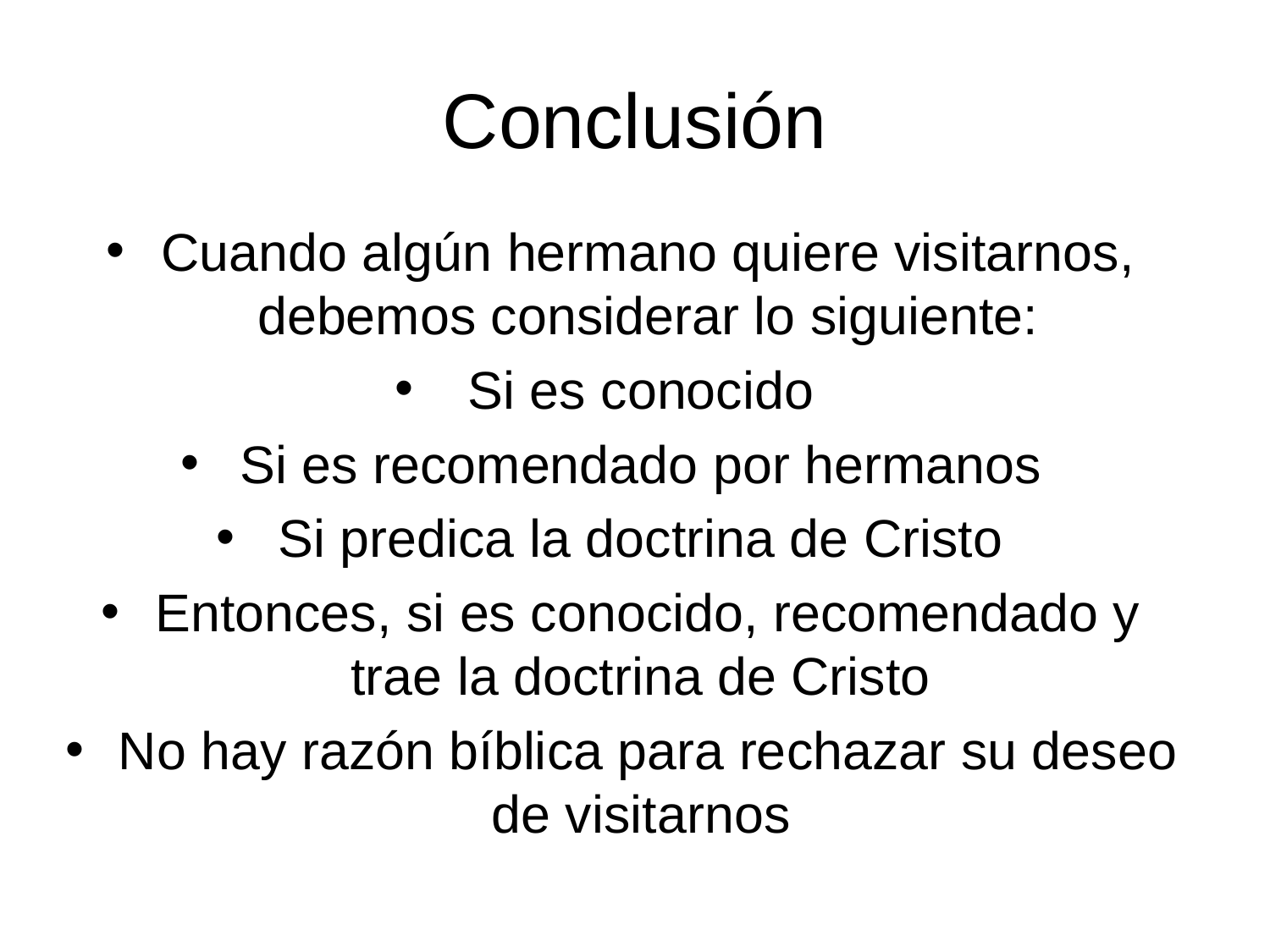

# Conclusión
Cuando algún hermano quiere visitarnos, debemos considerar lo siguiente:
Si es conocido
Si es recomendado por hermanos
Si predica la doctrina de Cristo
Entonces, si es conocido, recomendado y trae la doctrina de Cristo
No hay razón bíblica para rechazar su deseo de visitarnos